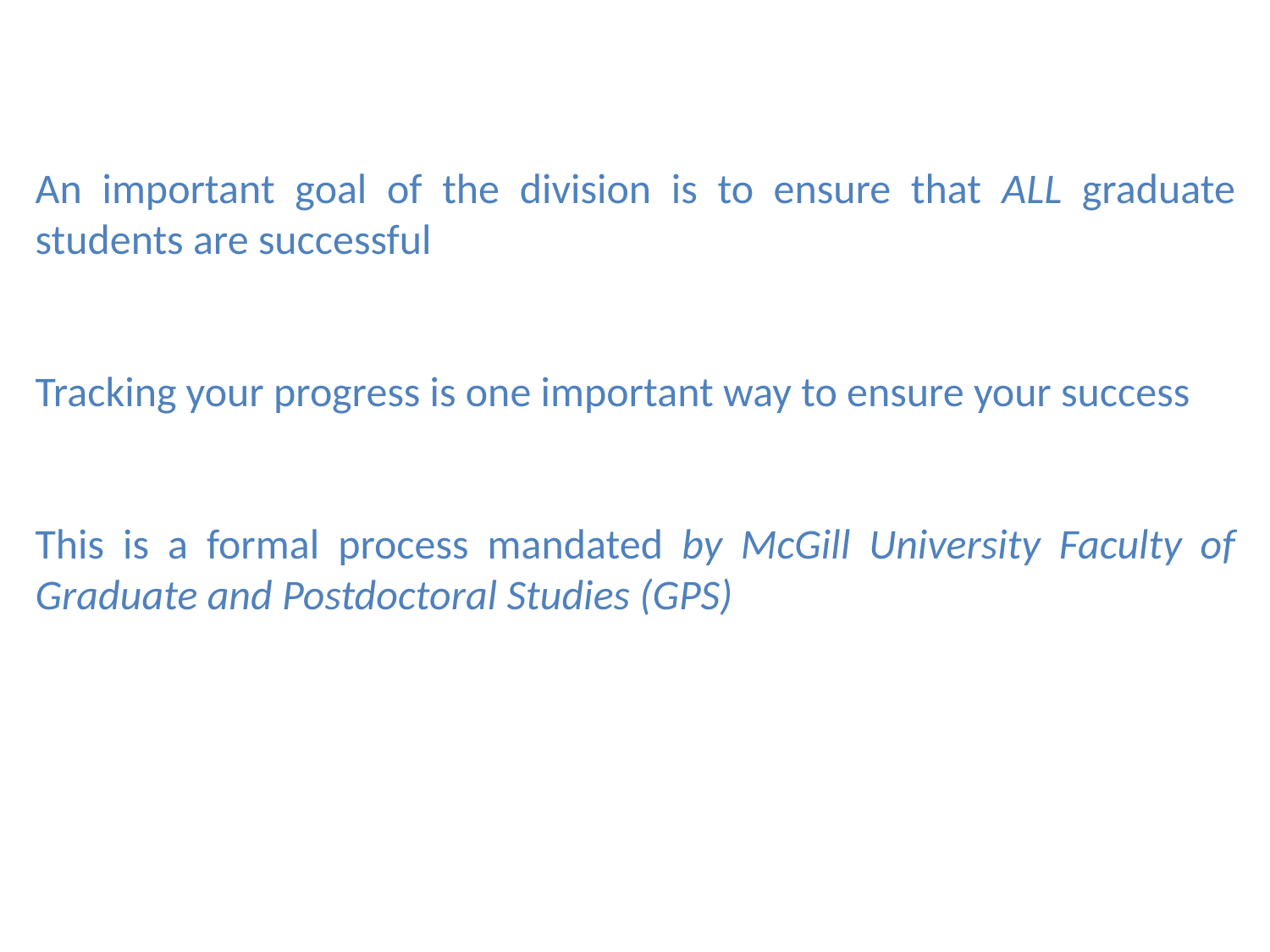

An important goal of the division is to ensure that ALL graduate students are successful

Tracking your progress is one important way to ensure your success

This is a formal process mandated by McGill University Faculty of Graduate and Postdoctoral Studies (GPS)